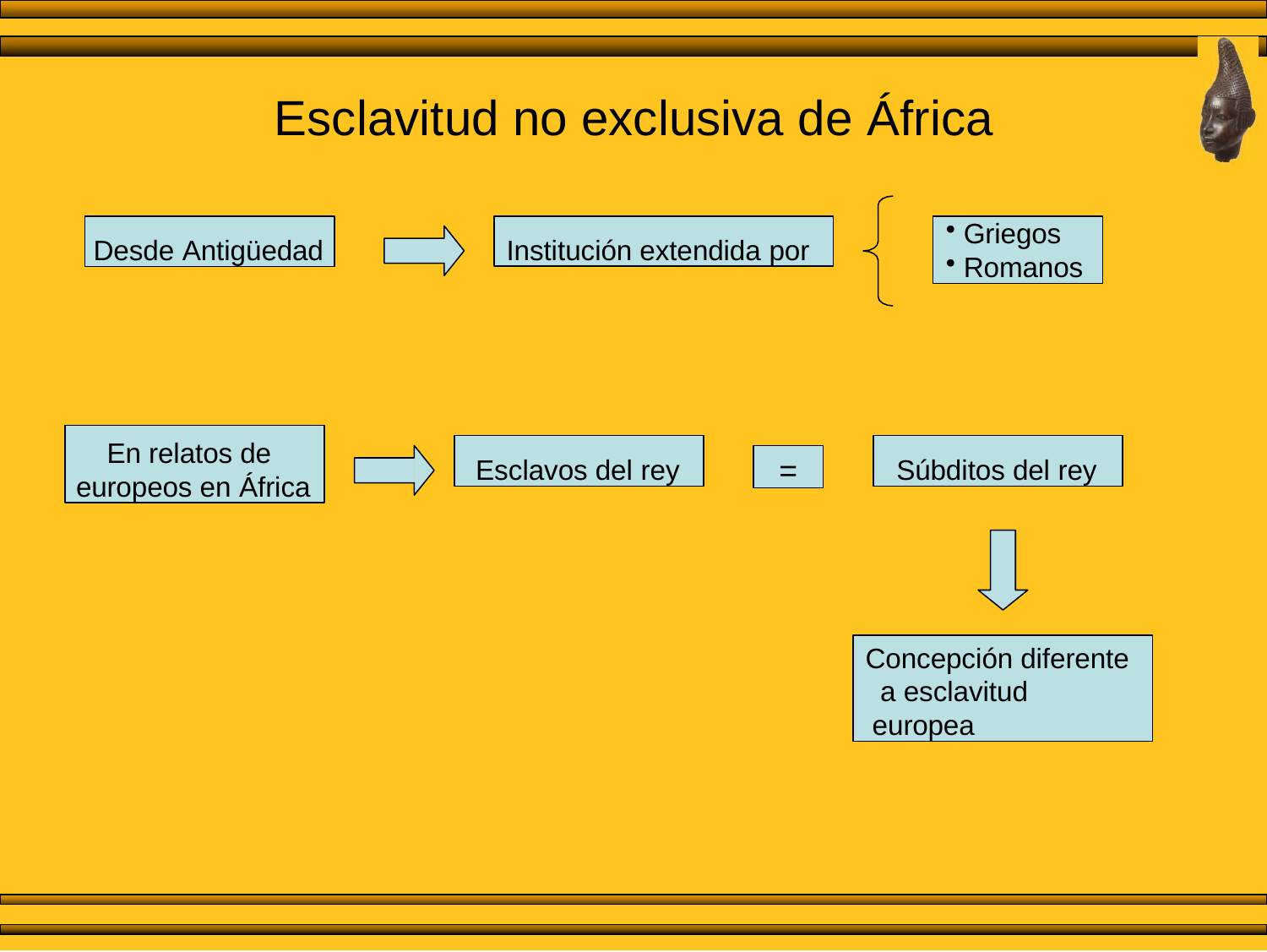

# Esclavitud no exclusiva de África

Desde Antigüedad
Institución extendida por
Griegos
Romanos

En relatos de  europeos en África
Esclavos del rey
Súbditos del rey

=

Concepción diferente  a esclavitud europea